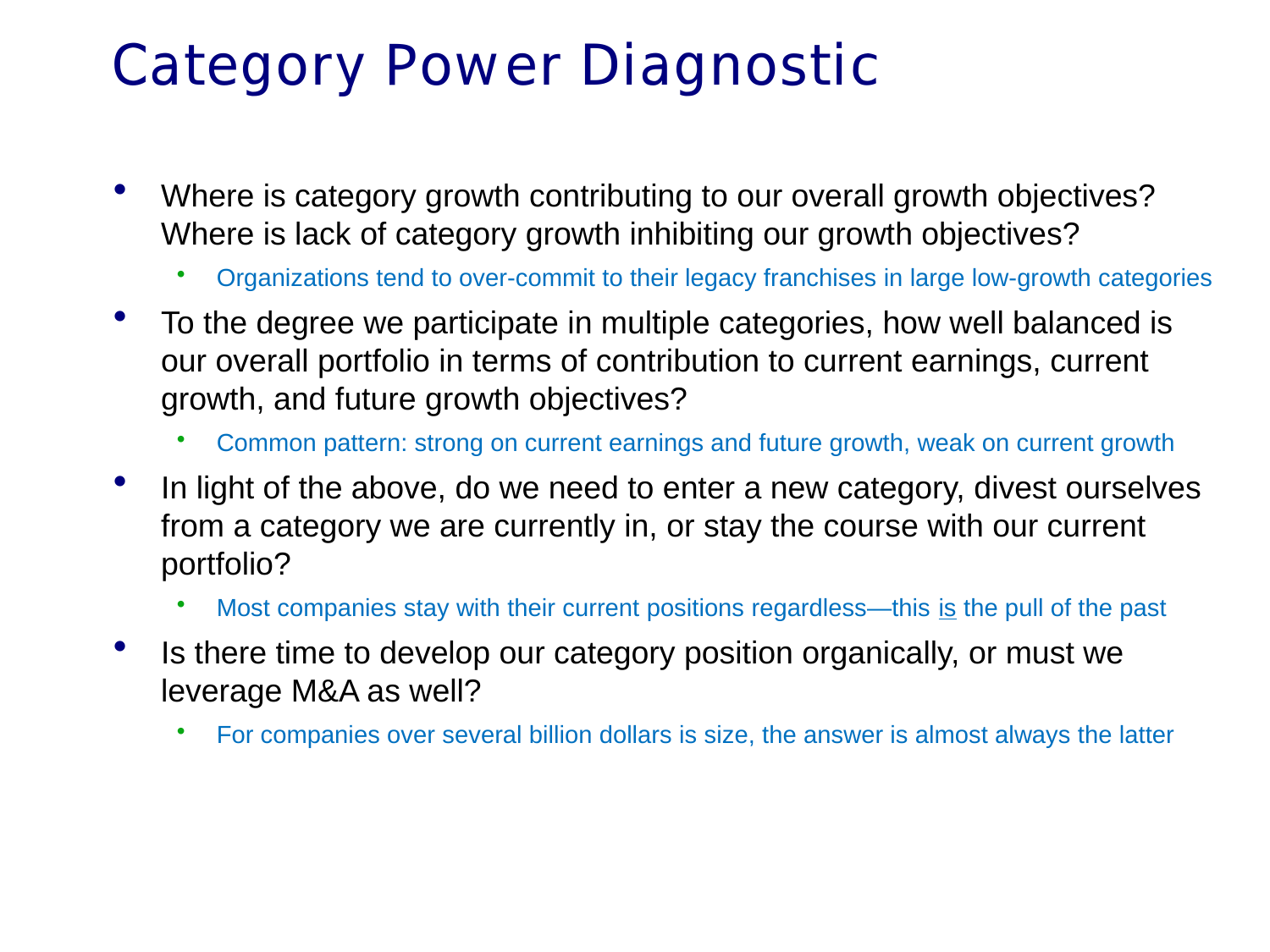

# Category Power Diagnostic
Where is category growth contributing to our overall growth objectives?  Where is lack of category growth inhibiting our growth objectives?
Organizations tend to over-commit to their legacy franchises in large low-growth categories
To the degree we participate in multiple categories, how well balanced is our overall portfolio in terms of contribution to current earnings, current growth, and future growth objectives?
Common pattern: strong on current earnings and future growth, weak on current growth
In light of the above, do we need to enter a new category, divest ourselves from a category we are currently in, or stay the course with our current portfolio?
Most companies stay with their current positions regardless—this is the pull of the past
Is there time to develop our category position organically, or must we leverage M&A as well?
For companies over several billion dollars is size, the answer is almost always the latter